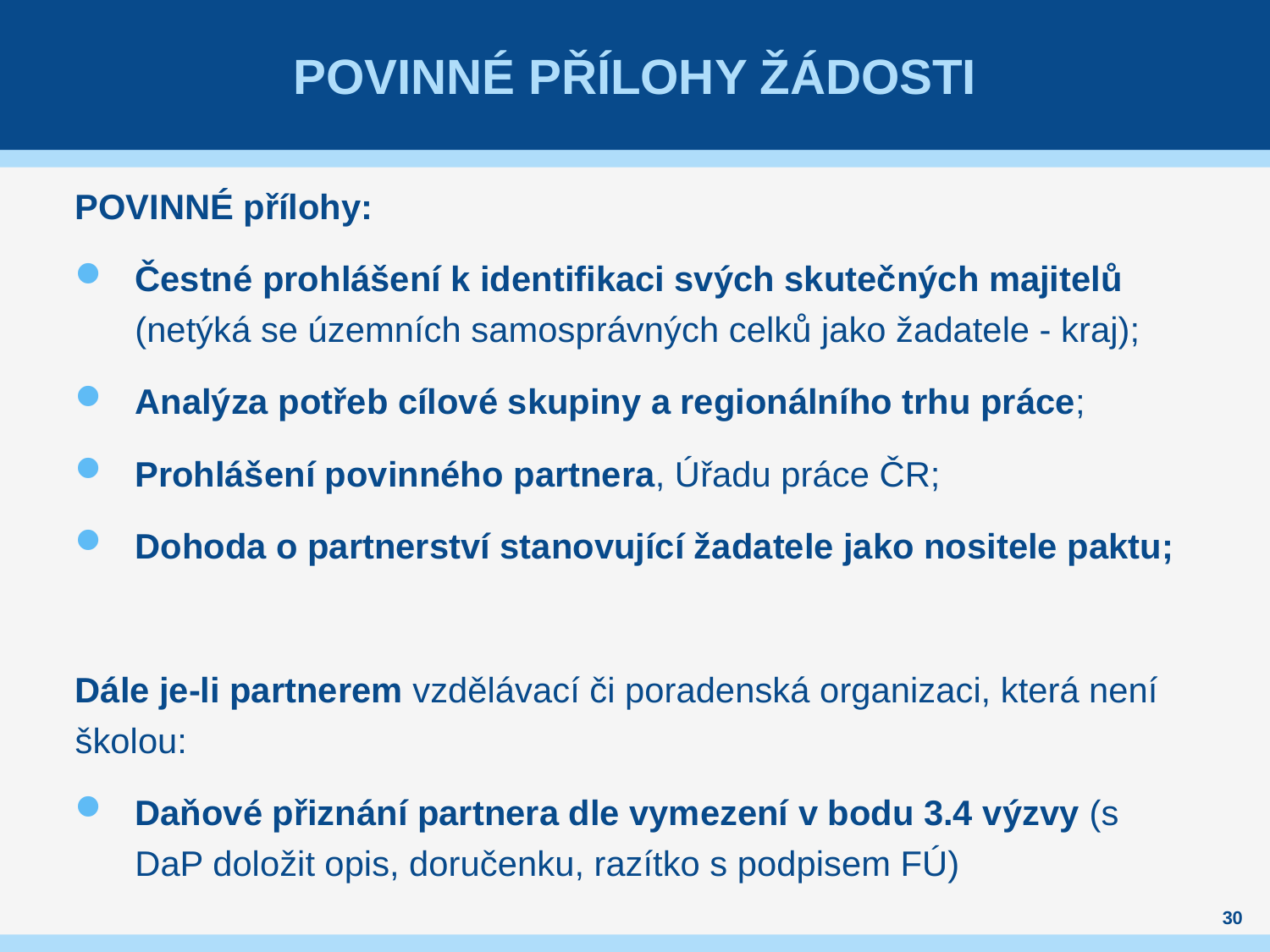

# Povinné přílohy Žádosti
POVINNÉ přílohy:
Čestné prohlášení k identifikaci svých skutečných majitelů (netýká se územních samosprávných celků jako žadatele - kraj);
Analýza potřeb cílové skupiny a regionálního trhu práce;
Prohlášení povinného partnera, Úřadu práce ČR;
Dohoda o partnerství stanovující žadatele jako nositele paktu;

Dále je-li partnerem vzdělávací či poradenská organizaci, která není školou:
Daňové přiznání partnera dle vymezení v bodu 3.4 výzvy (s DaP doložit opis, doručenku, razítko s podpisem FÚ)

30